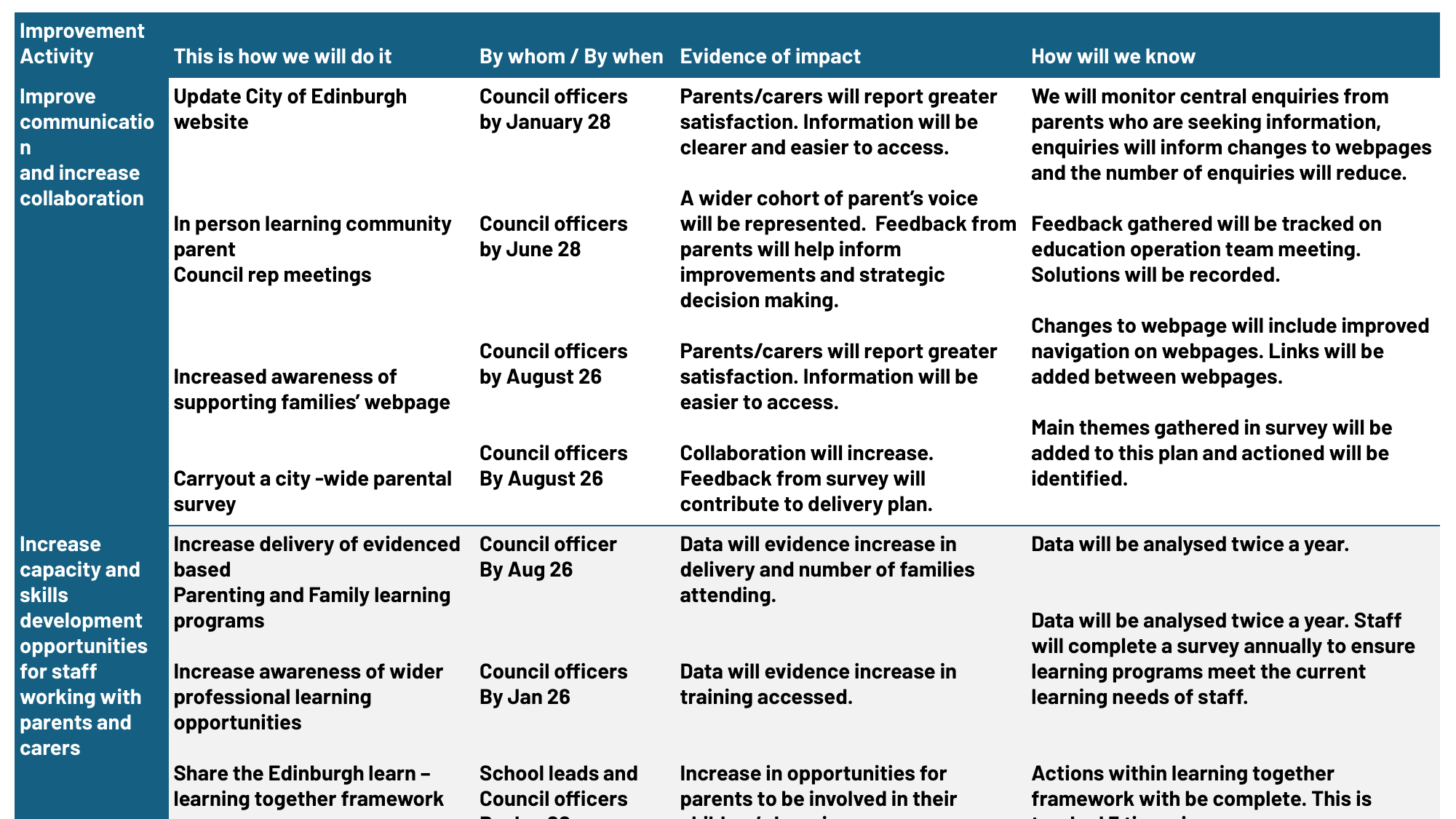

| Improvement Activity | This is how we will do it | By whom / By when | Evidence of impact | How will we know |
| --- | --- | --- | --- | --- |
| Improve communication and increase collaboration | Update City of Edinburgh website In person learning community parent Council rep meetings Increased awareness of supporting families’ webpage Carryout a city -wide parental survey | Council officers by January 28 Council officers by June 28 Council officers by August 26 Council officers By August 26 | Parents/carers will report greater satisfaction. Information will be clearer and easier to access. A wider cohort of parent’s voice will be represented. Feedback from parents will help inform improvements and strategic decision making. Parents/carers will report greater satisfaction. Information will be easier to access. Collaboration will increase. Feedback from survey will contribute to delivery plan. | We will monitor central enquiries from parents who are seeking information, enquiries will inform changes to webpages and the number of enquiries will reduce. Feedback gathered will be tracked on education operation team meeting. Solutions will be recorded. Changes to webpage will include improved navigation on webpages. Links will be added between webpages. Main themes gathered in survey will be added to this plan and actioned will be identified. |
| Increase capacity and skills development opportunities for staff working with parents and carers | Increase delivery of evidenced based Parenting and Family learning programs Increase awareness of wider professional learning opportunities Share the Edinburgh learn – learning together framework | Council officer By Aug 26 Council officers By Jan 26 School leads and Council officers By Jan 26 | Data will evidence increase in delivery and number of families attending. Data will evidence increase in training accessed. Increase in opportunities for parents to be involved in their children’s learning. | Data will be analysed twice a year. Data will be analysed twice a year. Staff will complete a survey annually to ensure learning programs meet the current learning needs of staff. Actions within learning together framework with be complete. This is tracked 3 times in a year. |
| Develop wider support for families | Build stronger links within communities through the Early Years Hub, Whole Family Wellbeing Hubs and Community Centres | Council officers, 3rd Sector organisation, NHS By June 28 | Data will evidence impact Feedback from parent will report positive outcomes | We currently have baseline data of what is available. Availability will increase. |
|  |  |  |  |  |